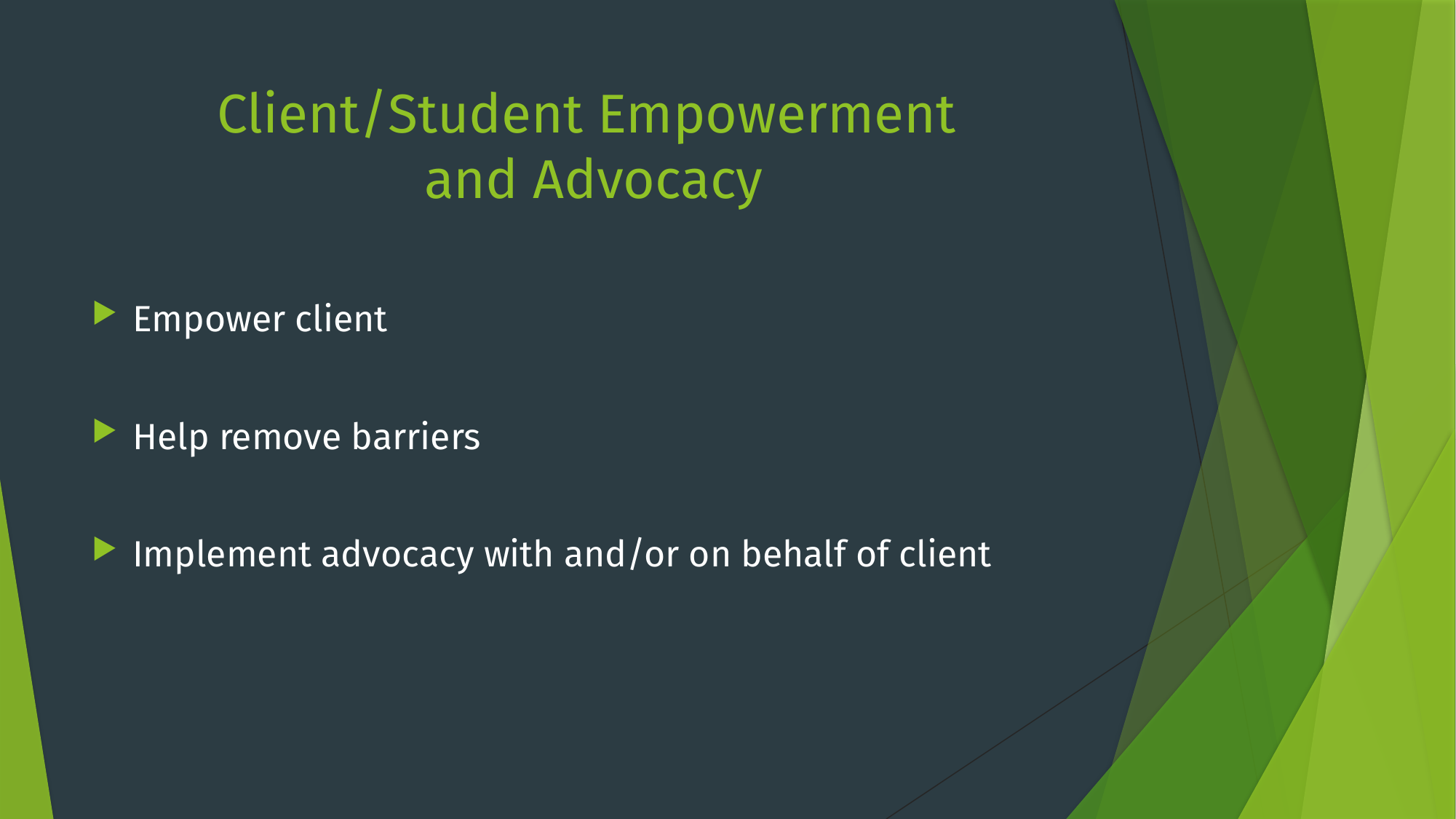

# Client/Student Empowerment and Advocacy
Empower client

Help remove barriers

Implement advocacy with and/or on behalf of client